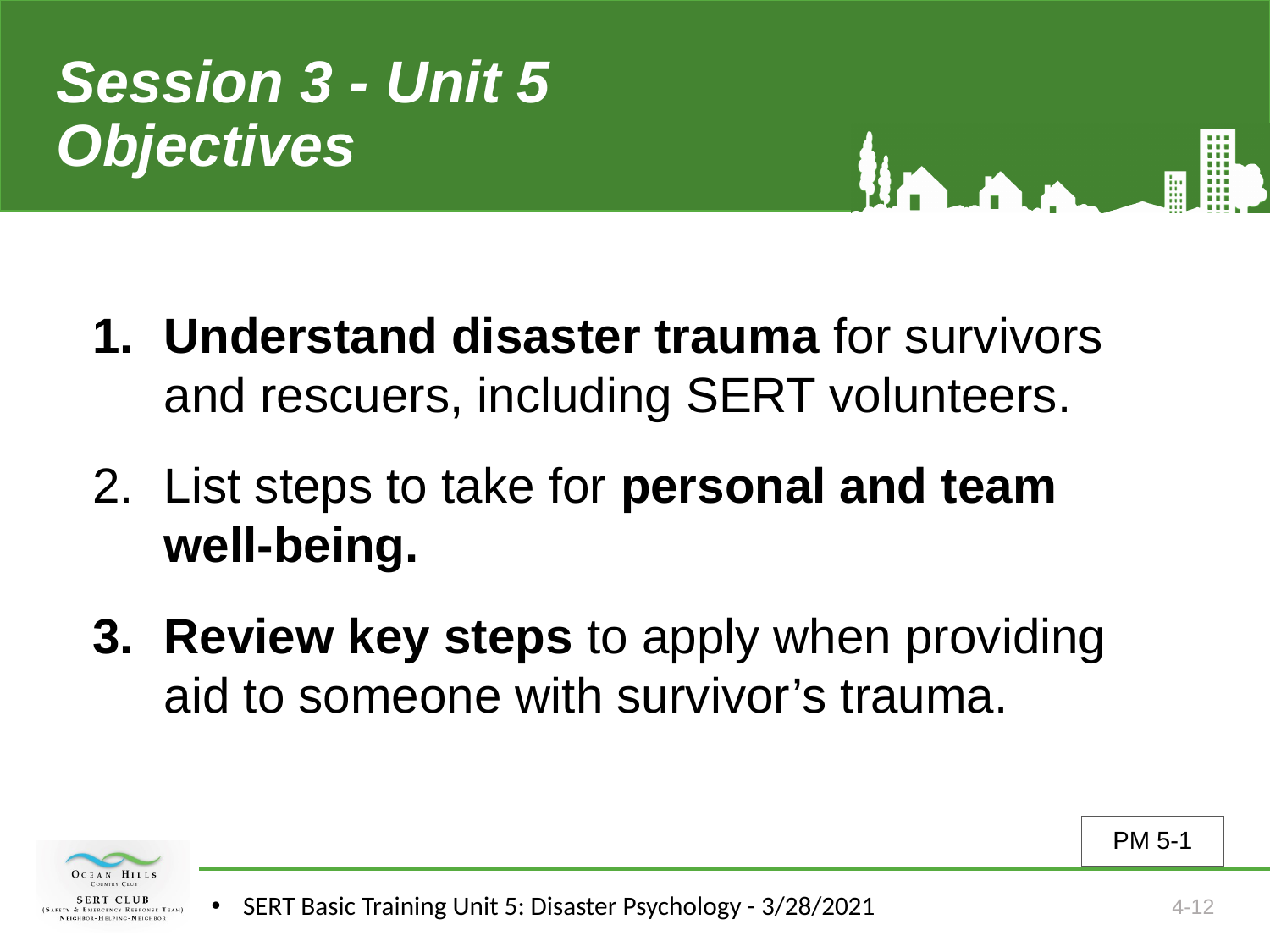

# Session 3 - Unit 5 Objectives
Understand disaster trauma for survivors and rescuers, including SERT volunteers.
List steps to take for personal and team well-being.
Review key steps to apply when providing aid to someone with survivor’s trauma.
PM 5-1
SERT Basic Training Unit 5: Disaster Psychology - 3/28/2021
4-12